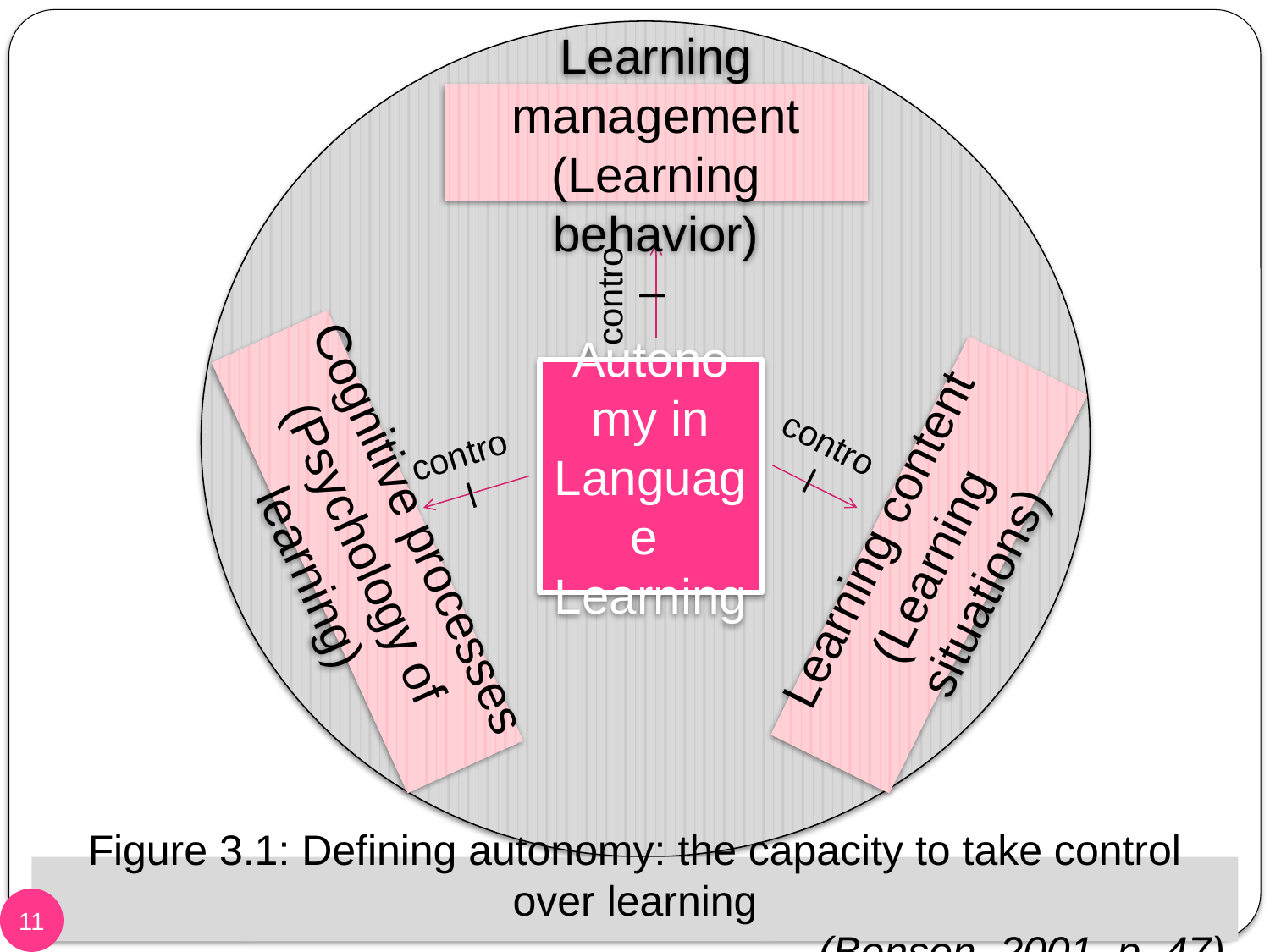

Learning management
(Learning behavior)
control
Autonomy in
Language
Learning
control
control
Cognitive processes
(Psychology of learning)
Learning content
(Learning situations)
Figure 3.1: Defining autonomy: the capacity to take control over learning
(Benson, 2001, p. 47)
11